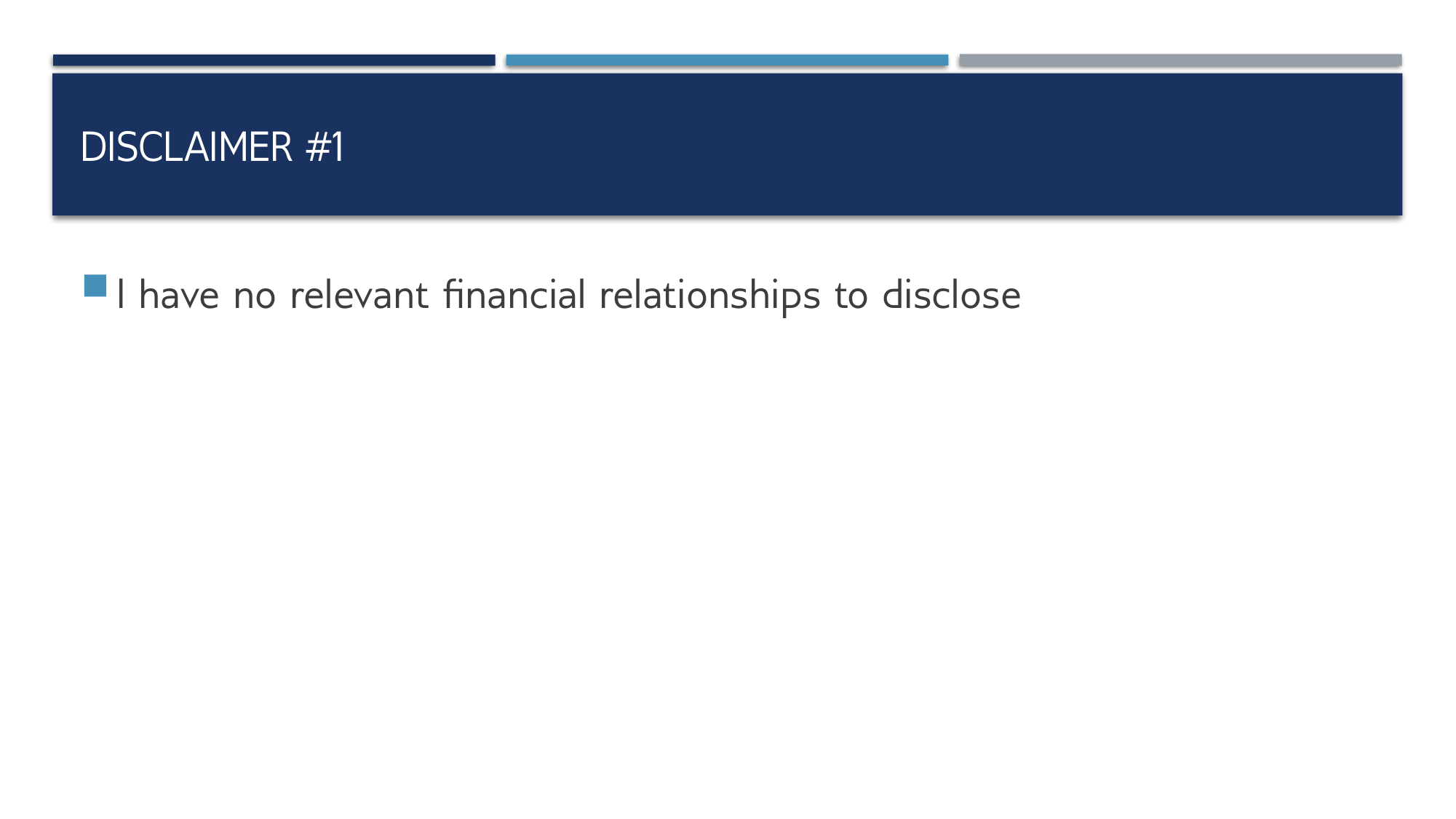

# Disclaimer #1
I have no relevant financial relationships to disclose